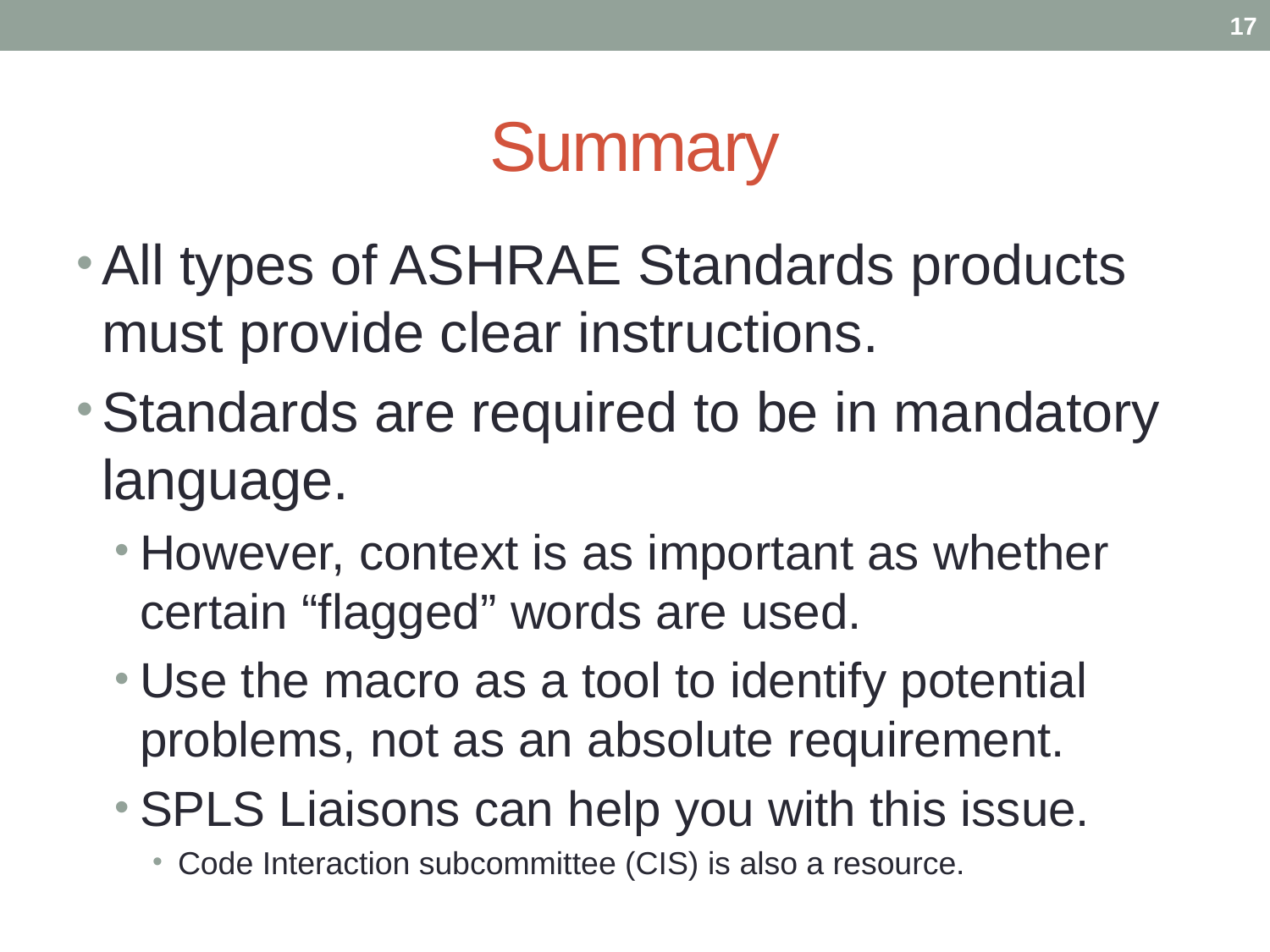

17
# Summary
All types of ASHRAE Standards products must provide clear instructions.
Standards are required to be in mandatory language.
However, context is as important as whether certain “flagged” words are used.
Use the macro as a tool to identify potential problems, not as an absolute requirement.
SPLS Liaisons can help you with this issue.
Code Interaction subcommittee (CIS) is also a resource.